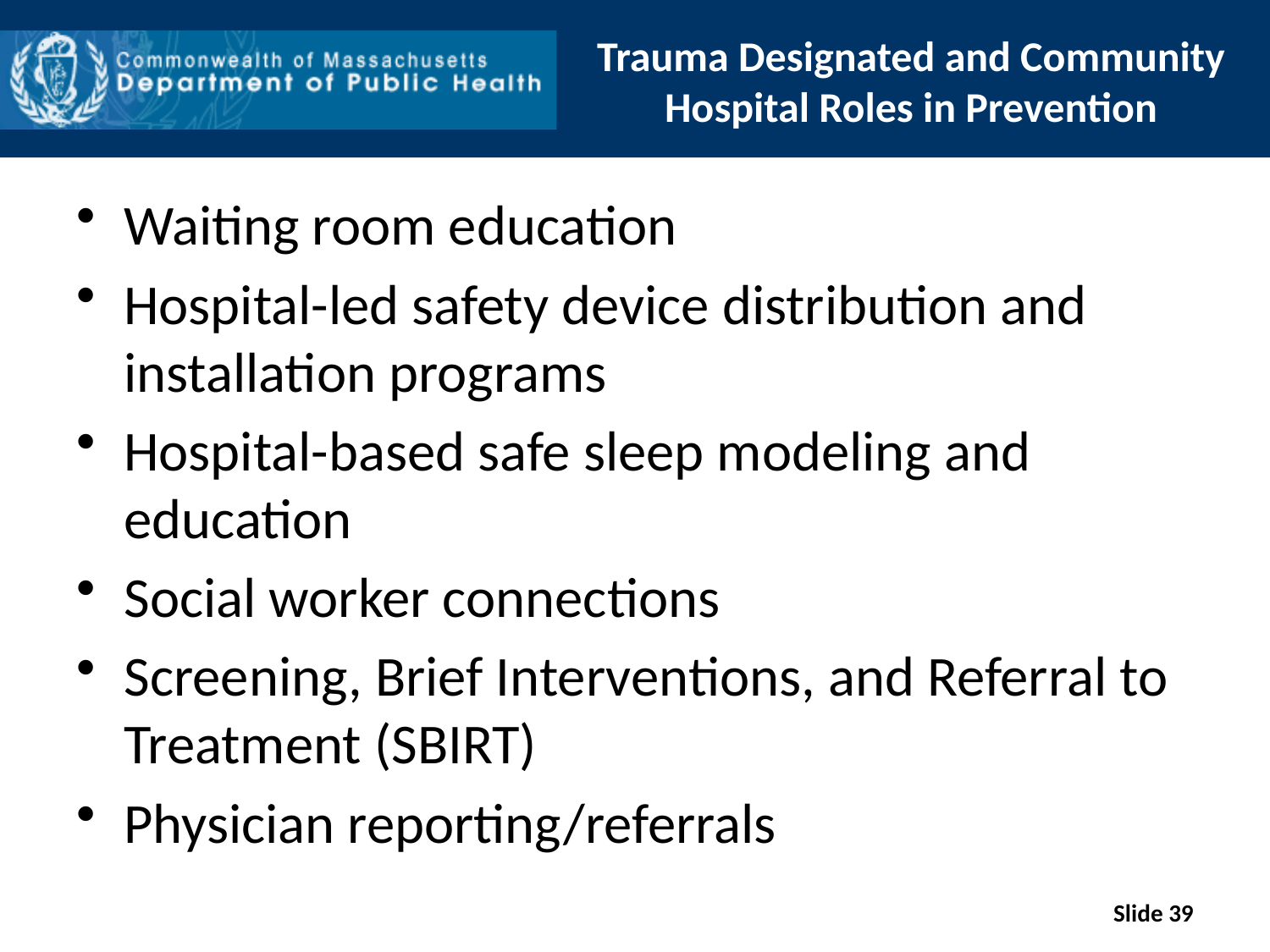

# Trauma Designated and Community Hospital Roles in Prevention
Waiting room education
Hospital-led safety device distribution and installation programs
Hospital-based safe sleep modeling and education
Social worker connections
Screening, Brief Interventions, and Referral to Treatment (SBIRT)
Physician reporting/referrals
Slide 39